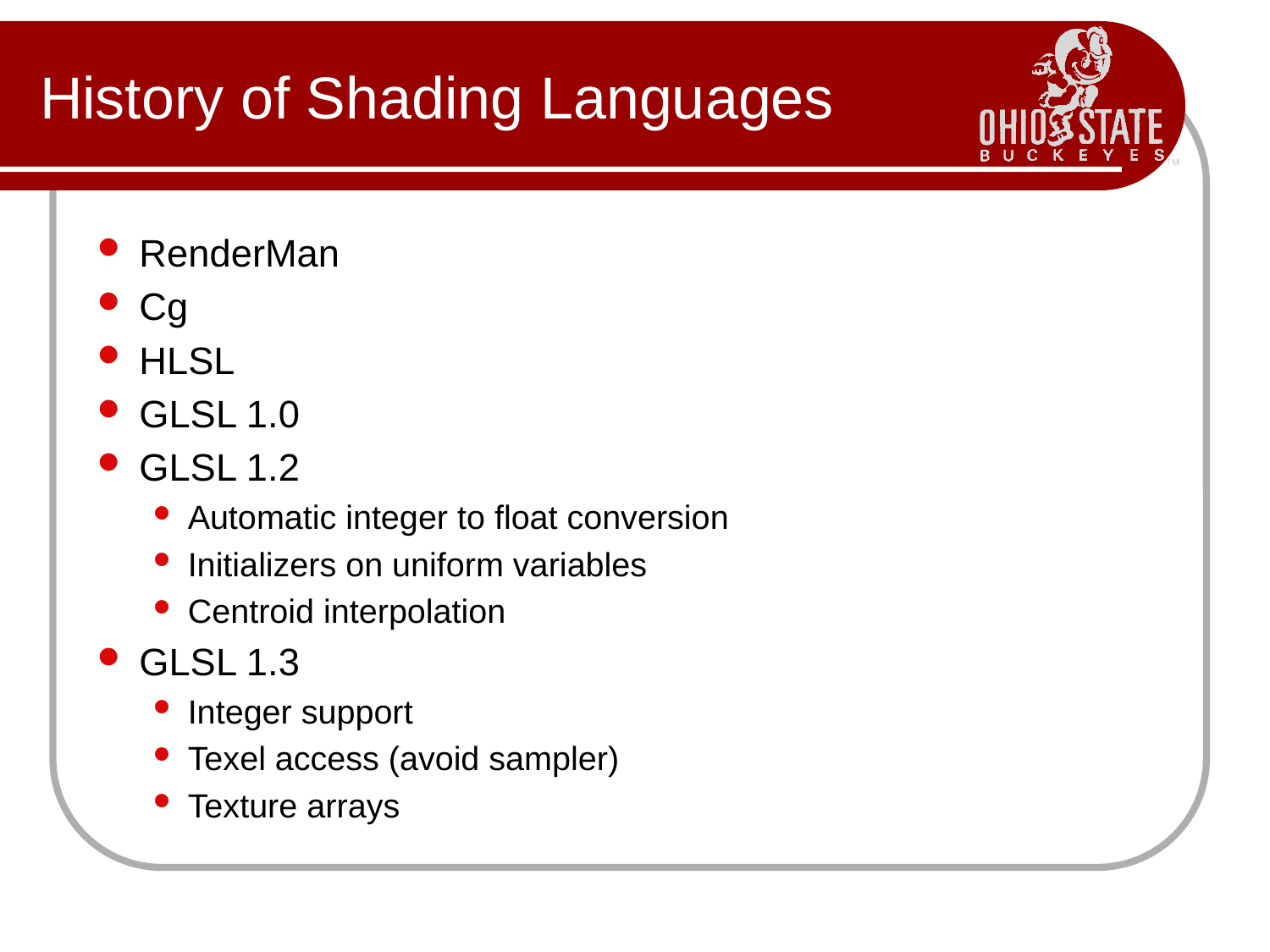

# History of Shading Languages
RenderMan
Cg
HLSL
GLSL 1.0
GLSL 1.2
Automatic integer to float conversion
Initializers on uniform variables
Centroid interpolation
GLSL 1.3
Integer support
Texel access (avoid sampler)
Texture arrays